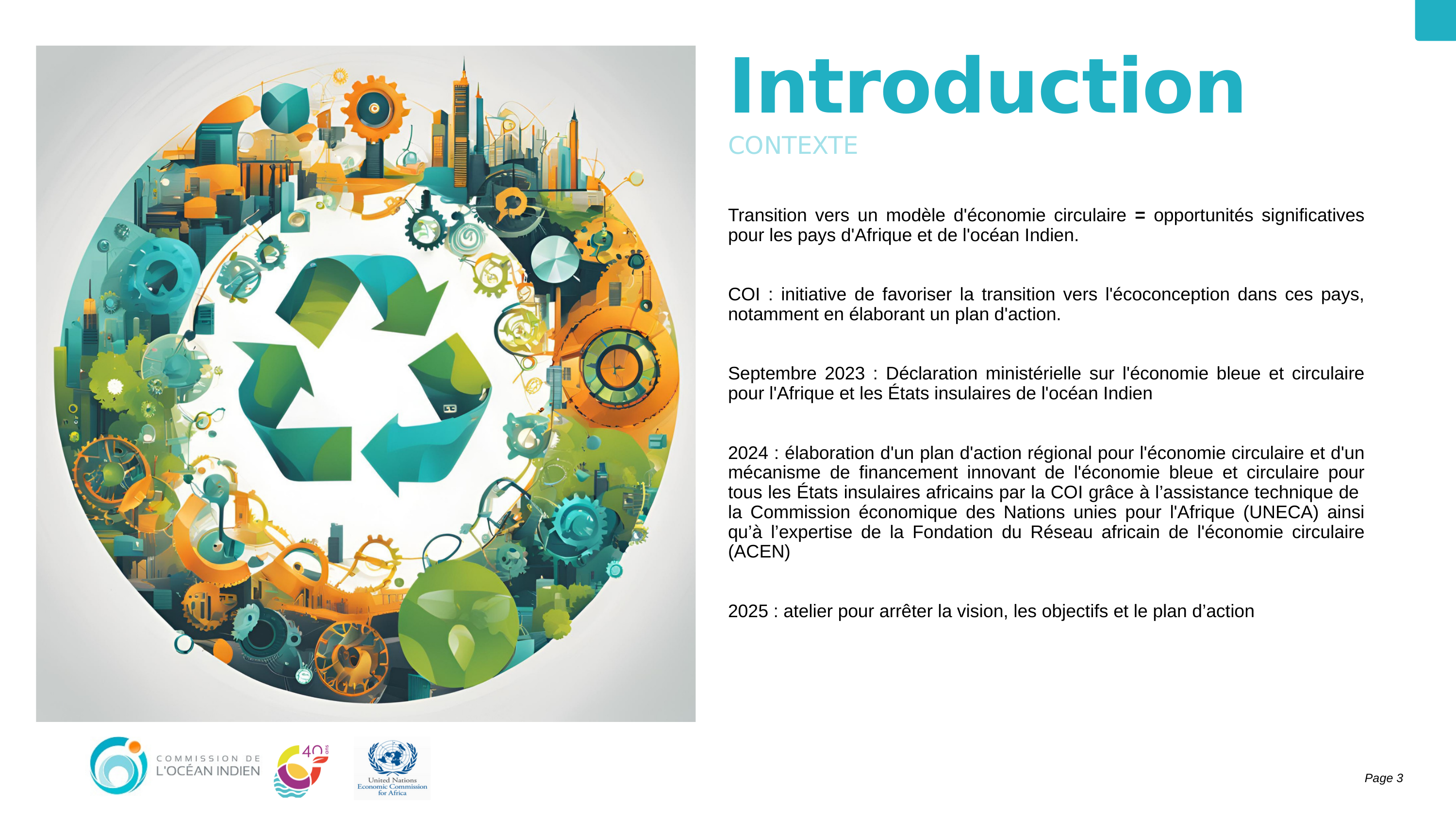

Introduction

CONTEXTE
Transition vers un modèle d'économie circulaire = opportunités significatives pour les pays d'Afrique et de l'océan Indien.

COI : initiative de favoriser la transition vers l'écoconception dans ces pays, notamment en élaborant un plan d'action.

Septembre 2023 : Déclaration ministérielle sur l'économie bleue et circulaire pour l'Afrique et les États insulaires de l'océan Indien

2024 : élaboration d'un plan d'action régional pour l'économie circulaire et d'un mécanisme de financement innovant de l'économie bleue et circulaire pour tous les États insulaires africains par la COI grâce à l’assistance technique de  la Commission économique des Nations unies pour l'Afrique (UNECA) ainsi qu’à l’expertise de la Fondation du Réseau africain de l'économie circulaire (ACEN)

2025 : atelier pour arrêter la vision, les objectifs et le plan d’action

Page 3